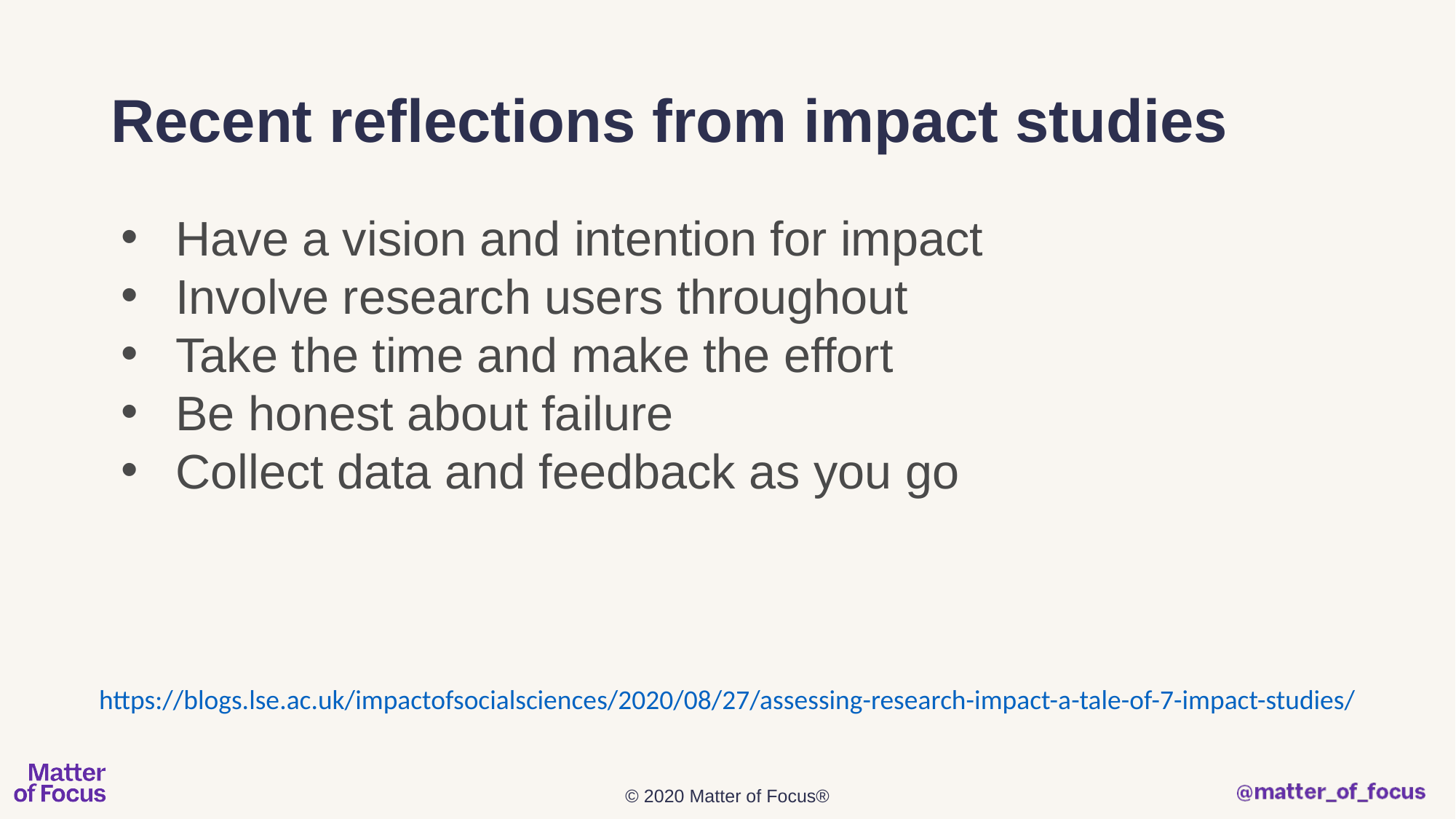

# Recent reflections from impact studies
Have a vision and intention for impact
Involve research users throughout
Take the time and make the effort
Be honest about failure
Collect data and feedback as you go

https://blogs.lse.ac.uk/impactofsocialsciences/2020/08/27/assessing-research-impact-a-tale-of-7-impact-studies/

© 2020 Matter of Focus®